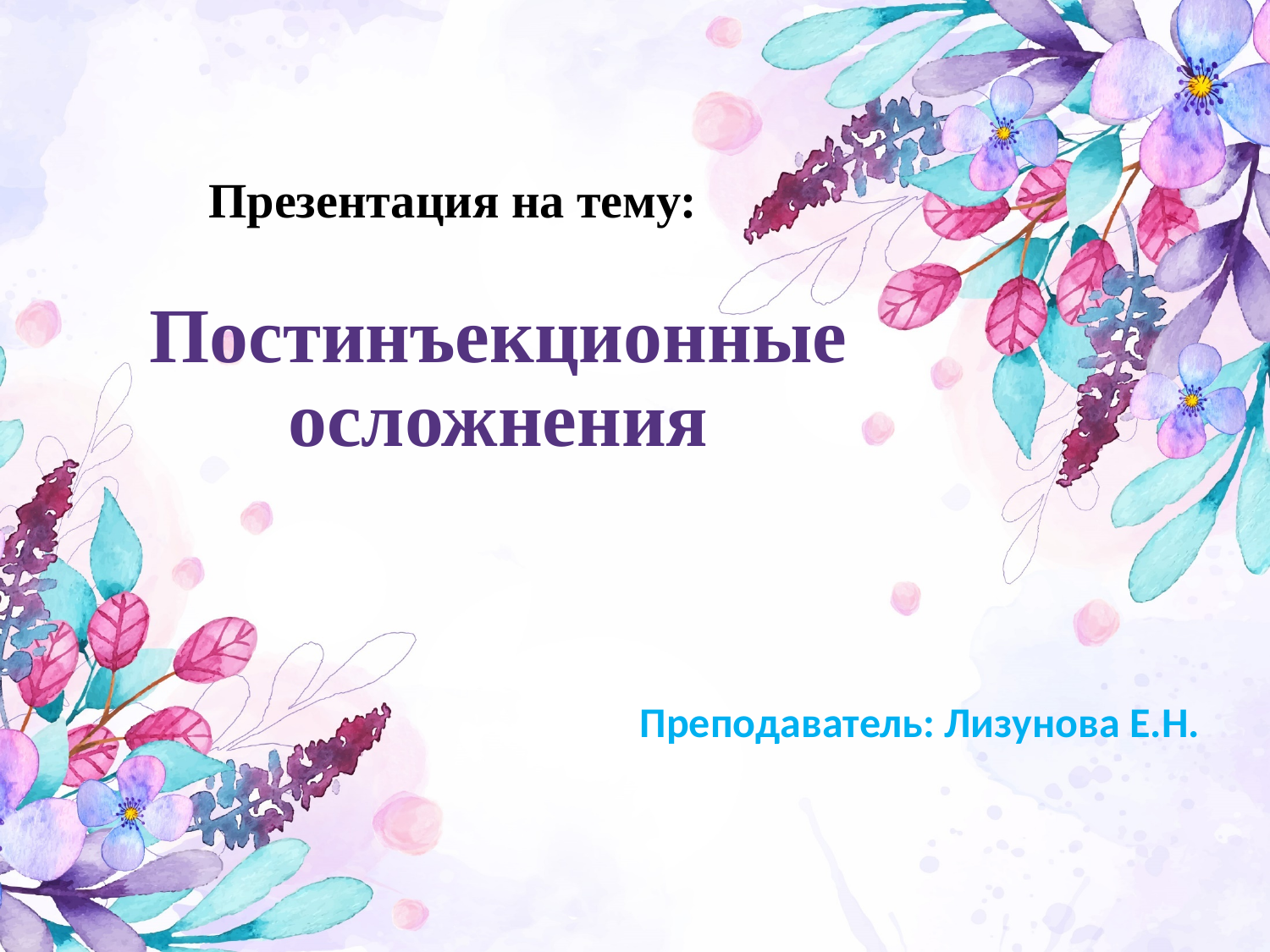

Презентация на тему:
# Постинъекционные осложнения

Преподаватель: Лизунова Е.Н.